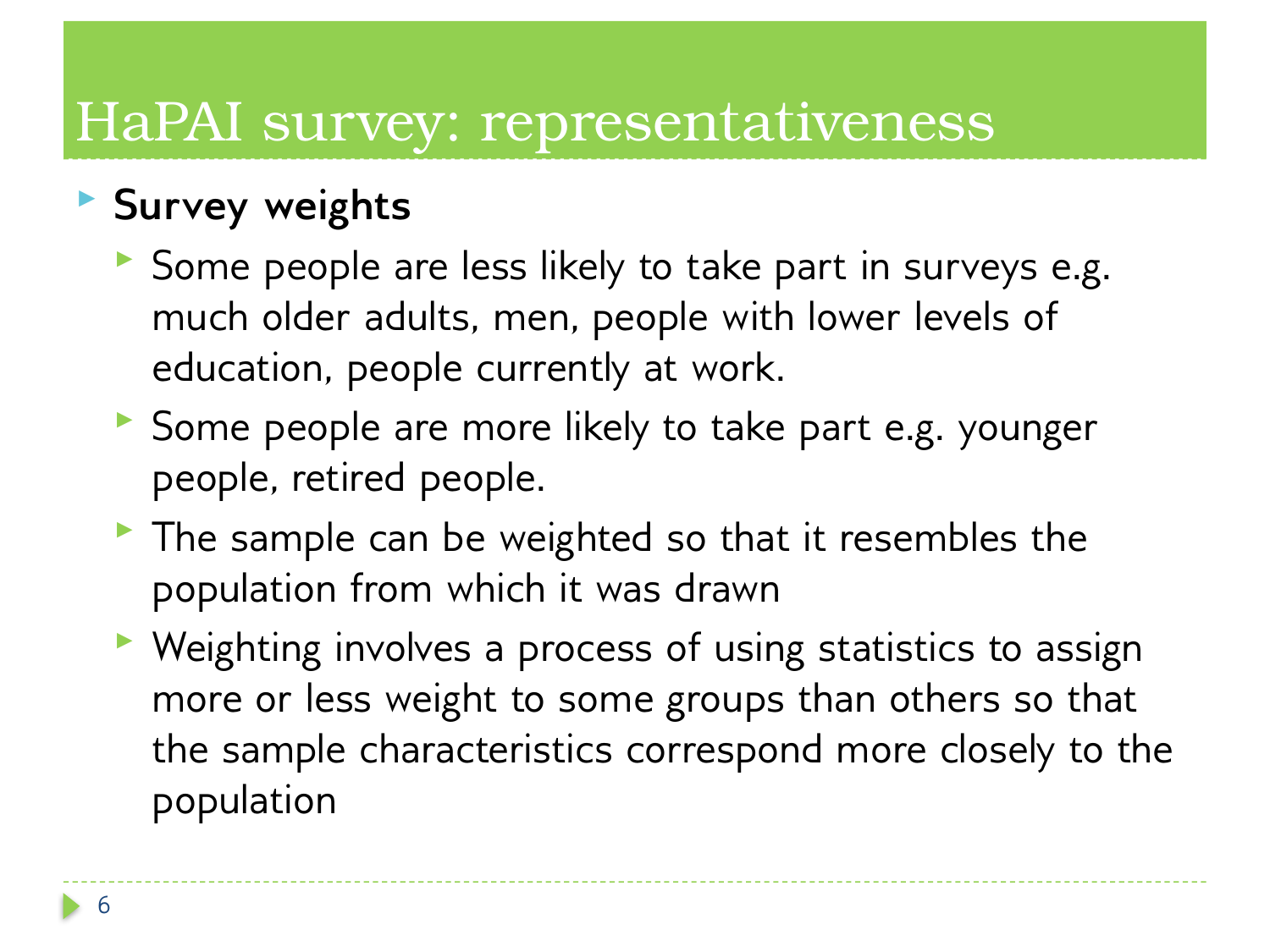

# HaPAI survey: representativeness
Survey weights
Some people are less likely to take part in surveys e.g. much older adults, men, people with lower levels of education, people currently at work.
Some people are more likely to take part e.g. younger people, retired people.
The sample can be weighted so that it resembles the population from which it was drawn
Weighting involves a process of using statistics to assign more or less weight to some groups than others so that the sample characteristics correspond more closely to the population
6